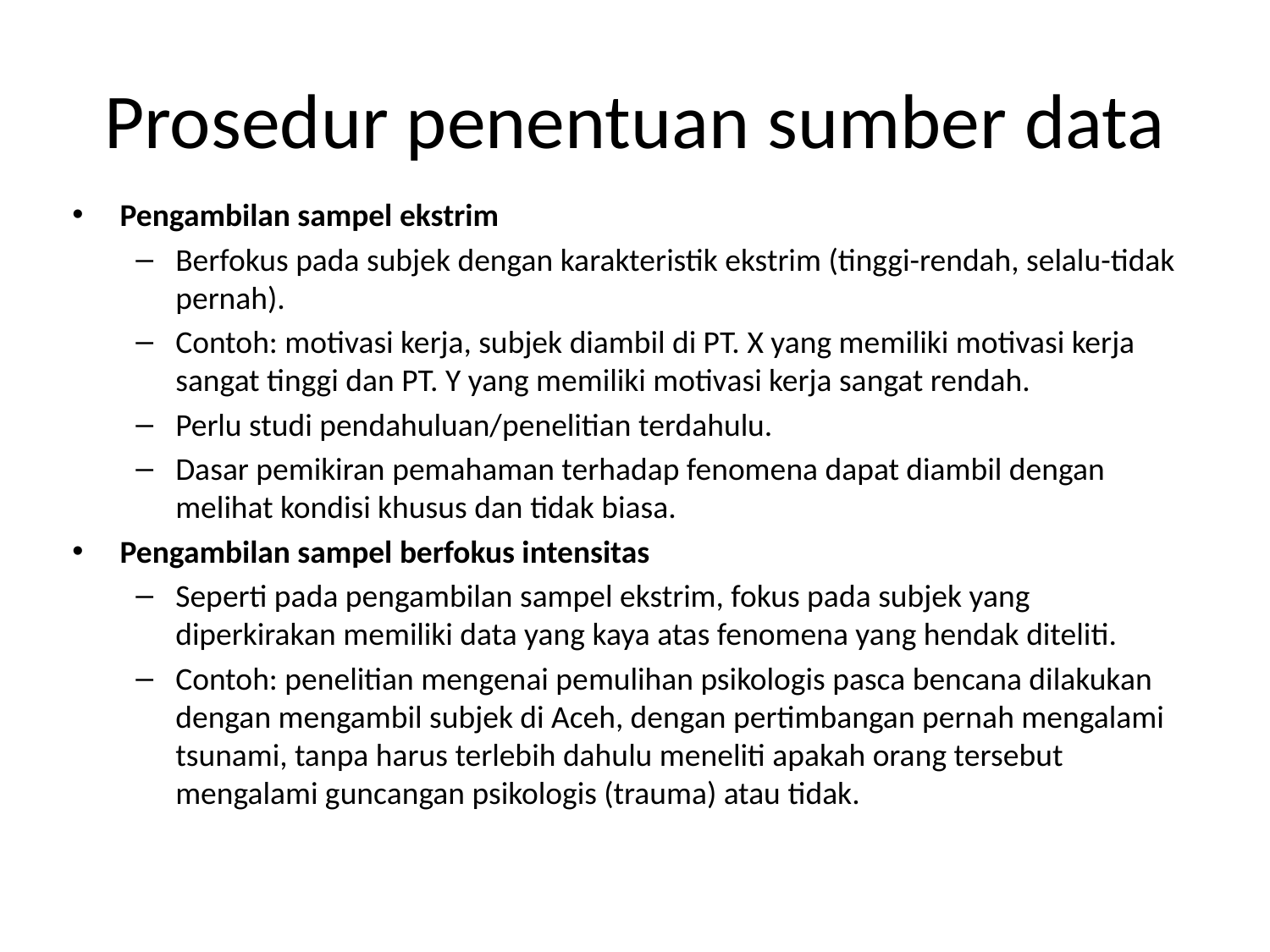

# Prosedur penentuan sumber data
Pengambilan sampel ekstrim
Berfokus pada subjek dengan karakteristik ekstrim (tinggi-rendah, selalu-tidak pernah).
Contoh: motivasi kerja, subjek diambil di PT. X yang memiliki motivasi kerja sangat tinggi dan PT. Y yang memiliki motivasi kerja sangat rendah.
Perlu studi pendahuluan/penelitian terdahulu.
Dasar pemikiran pemahaman terhadap fenomena dapat diambil dengan melihat kondisi khusus dan tidak biasa.
Pengambilan sampel berfokus intensitas
Seperti pada pengambilan sampel ekstrim, fokus pada subjek yang diperkirakan memiliki data yang kaya atas fenomena yang hendak diteliti.
Contoh: penelitian mengenai pemulihan psikologis pasca bencana dilakukan dengan mengambil subjek di Aceh, dengan pertimbangan pernah mengalami tsunami, tanpa harus terlebih dahulu meneliti apakah orang tersebut mengalami guncangan psikologis (trauma) atau tidak.